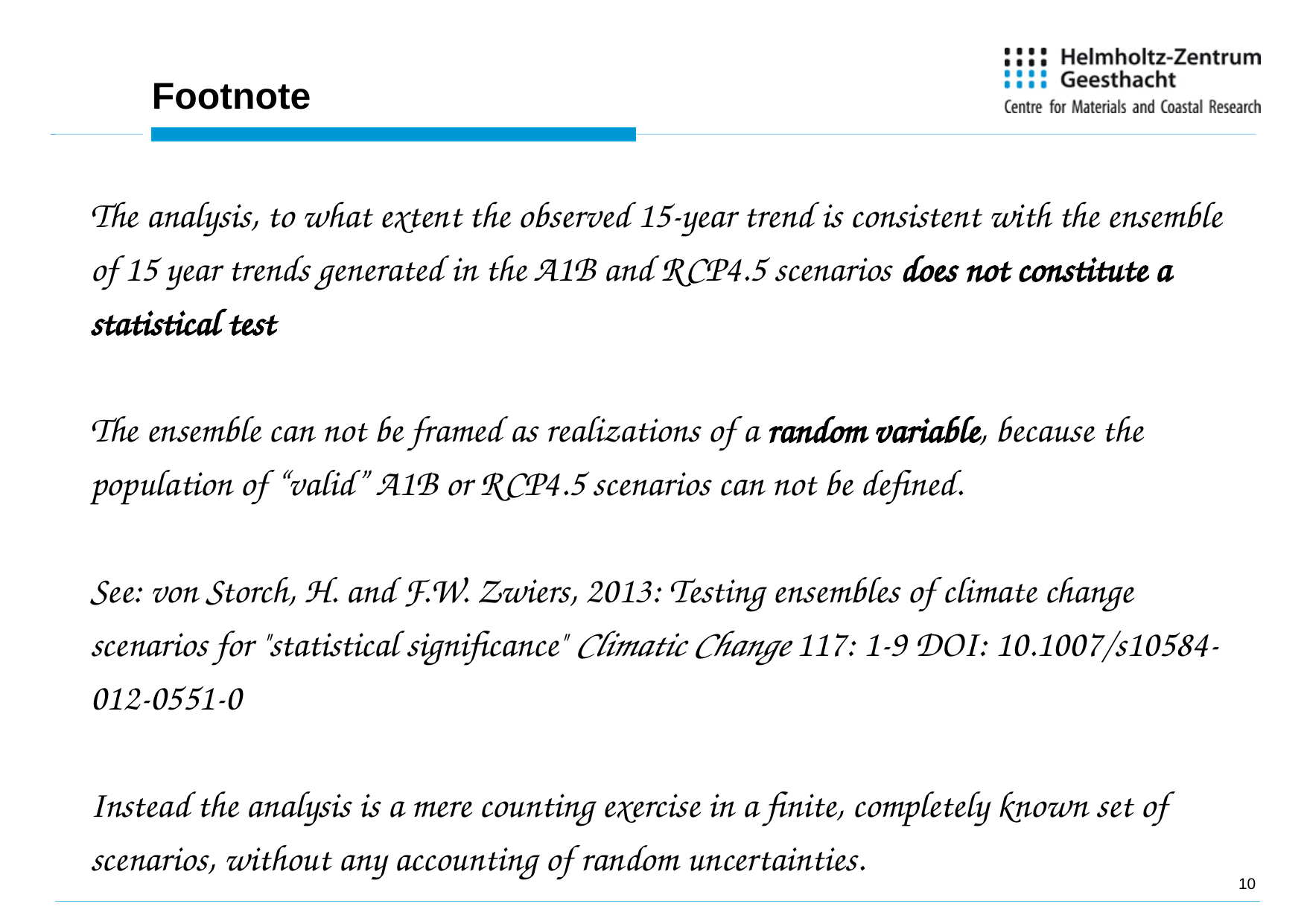

# Footnote
The analysis, to what extent the observed 15-year trend is consistent with the ensemble of 15 year trends generated in the A1B and RCP4.5 scenarios does not constitute a statistical test

The ensemble can not be framed as realizations of a random variable, because the population of “valid” A1B or RCP4.5 scenarios can not be defined.

See: von Storch, H. and F.W. Zwiers, 2013: Testing ensembles of climate change scenarios for "statistical significance" Climatic Change 117: 1-9 DOI: 10.1007/s10584-012-0551-0

Instead the analysis is a mere counting exercise in a finite, completely known set of scenarios, without any accounting of random uncertainties.
10